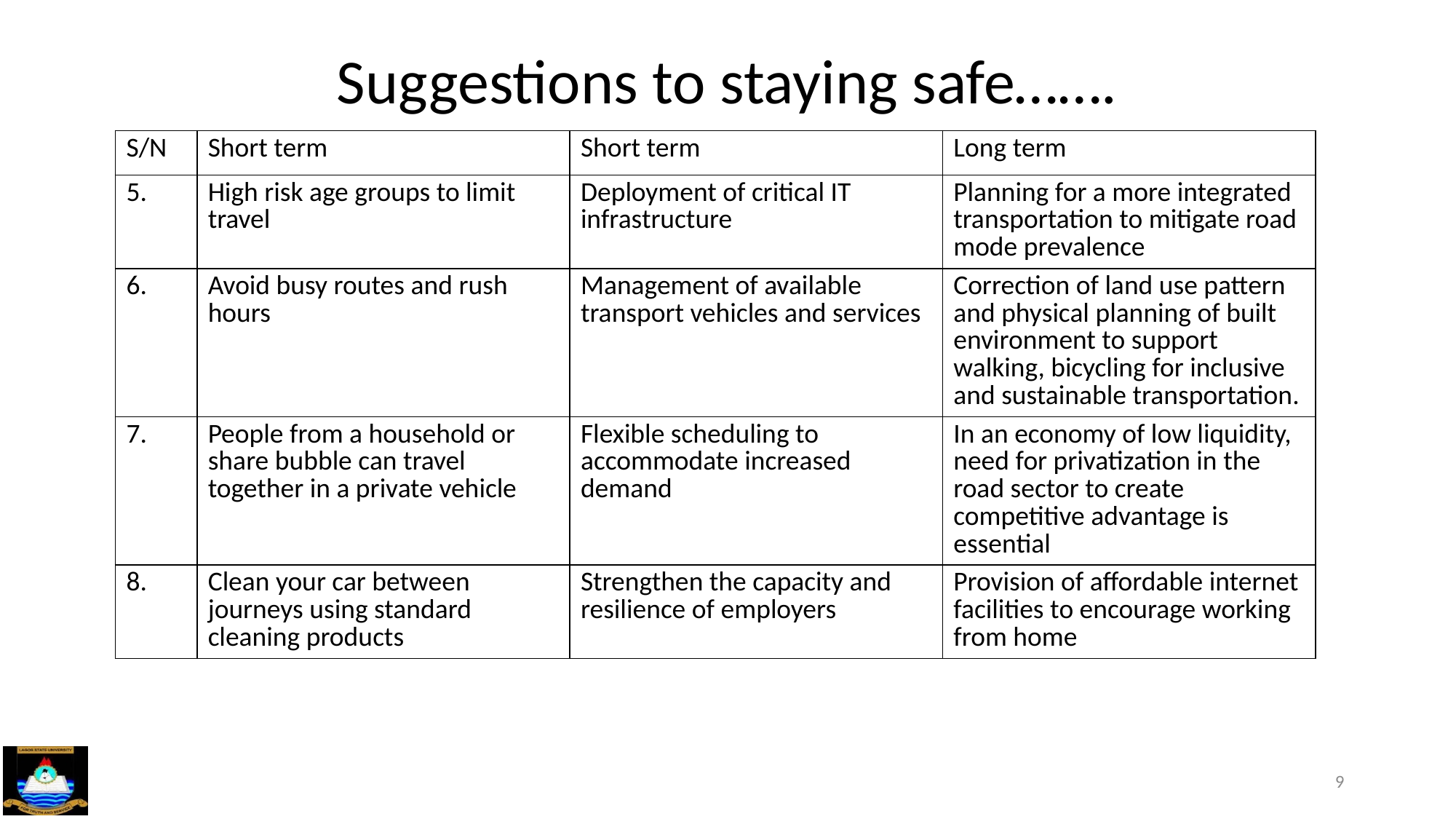

# Suggestions to staying safe…….
| S/N | Short term | Short term | Long term |
| --- | --- | --- | --- |
| 5. | High risk age groups to limit travel | Deployment of critical IT infrastructure | Planning for a more integrated transportation to mitigate road mode prevalence |
| 6. | Avoid busy routes and rush hours | Management of available transport vehicles and services | Correction of land use pattern and physical planning of built environment to support walking, bicycling for inclusive and sustainable transportation. |
| 7. | People from a household or share bubble can travel together in a private vehicle | Flexible scheduling to accommodate increased demand | In an economy of low liquidity, need for privatization in the road sector to create competitive advantage is essential |
| 8. | Clean your car between journeys using standard cleaning products | Strengthen the capacity and resilience of employers | Provision of affordable internet facilities to encourage working from home |
9